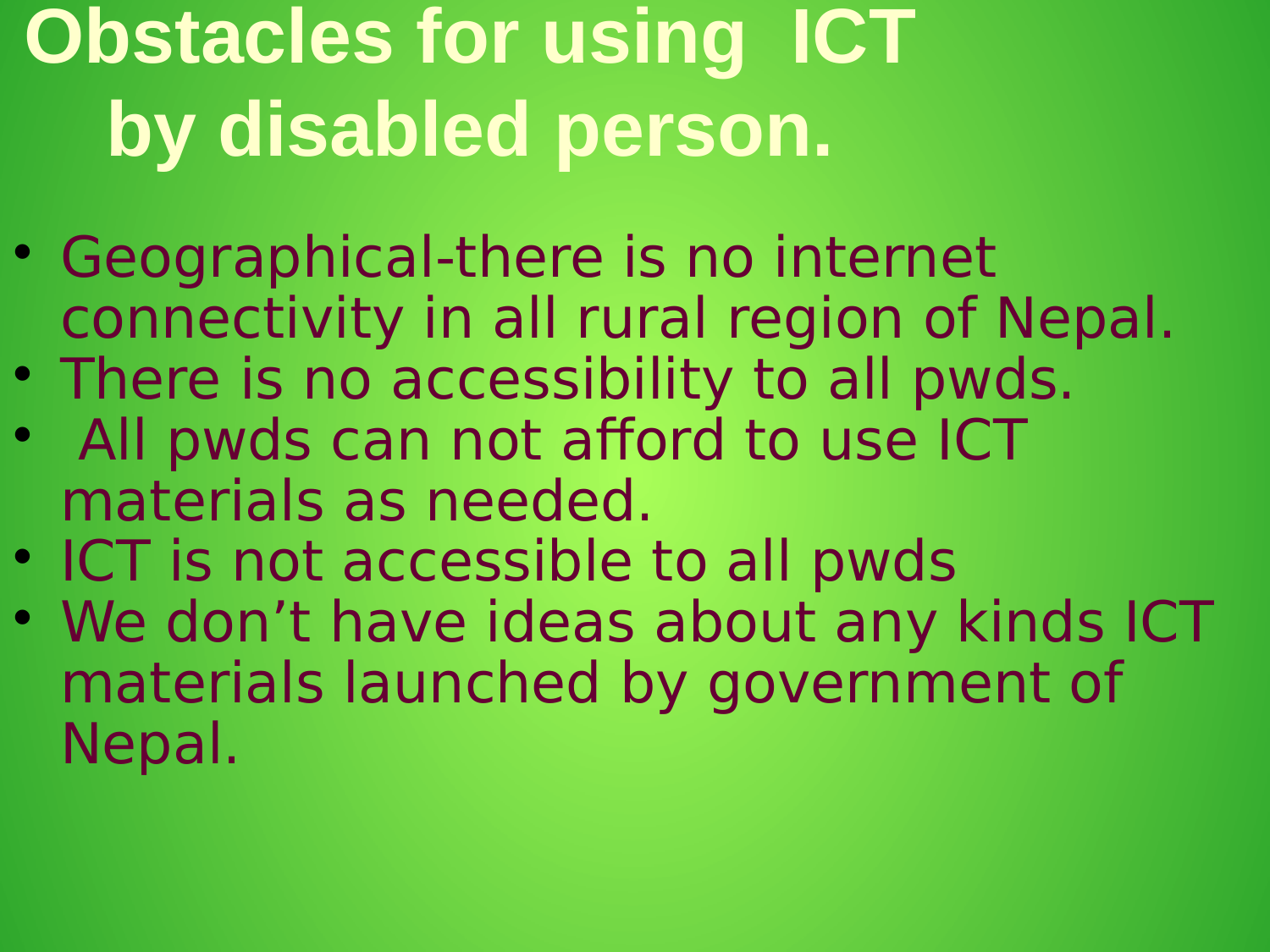

Obstacles for using  ICT by disabled person.
Geographical-there is no internet connectivity in all rural region of Nepal.
There is no accessibility to all pwds.
 All pwds can not afford to use ICT materials as needed.
ICT is not accessible to all pwds
We don’t have ideas about any kinds ICT materials launched by government of Nepal.